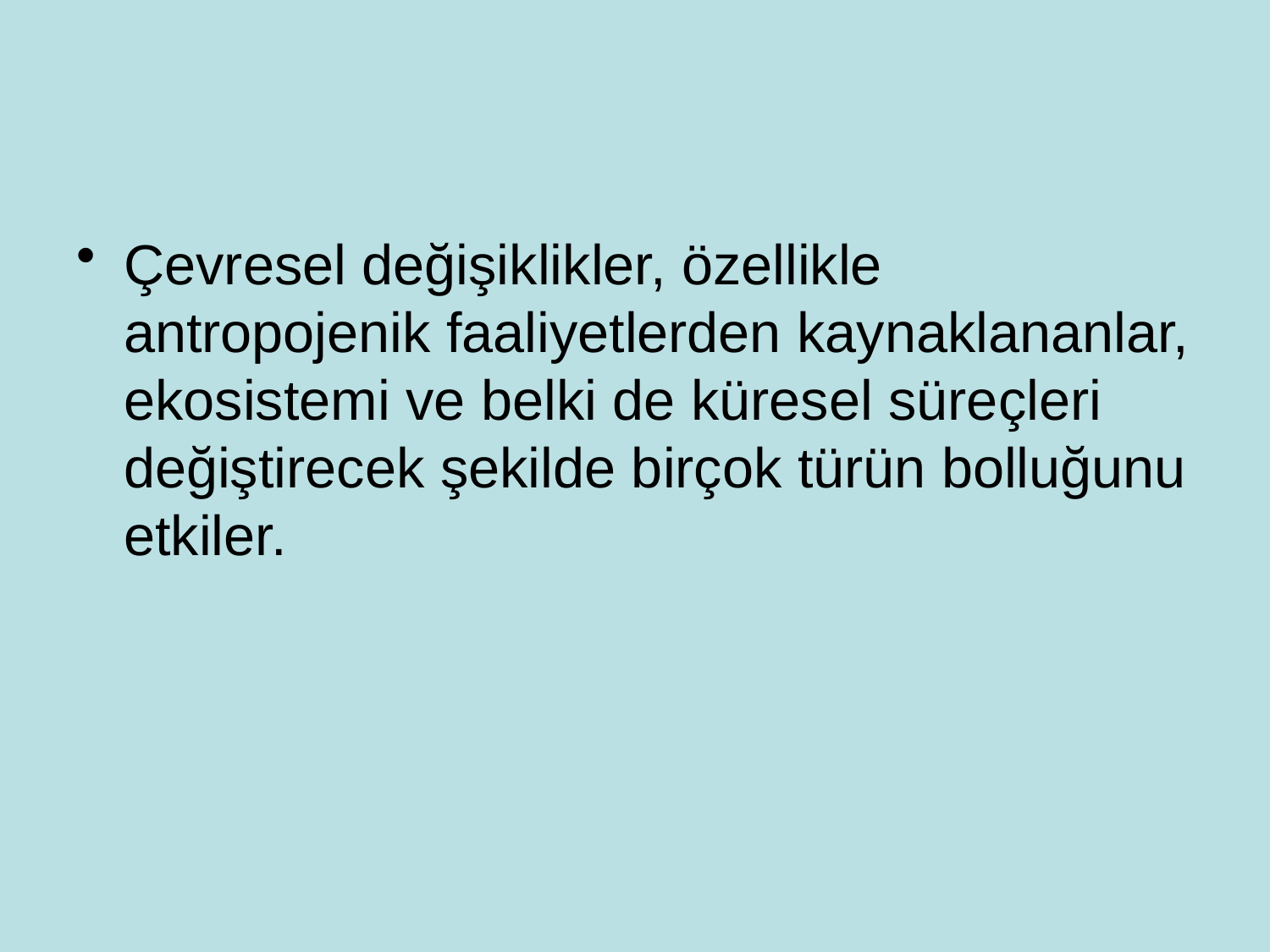

#
Çevresel değişiklikler, özellikle antropojenik faaliyetlerden kaynaklananlar, ekosistemi ve belki de küresel süreçleri değiştirecek şekilde birçok türün bolluğunu etkiler.